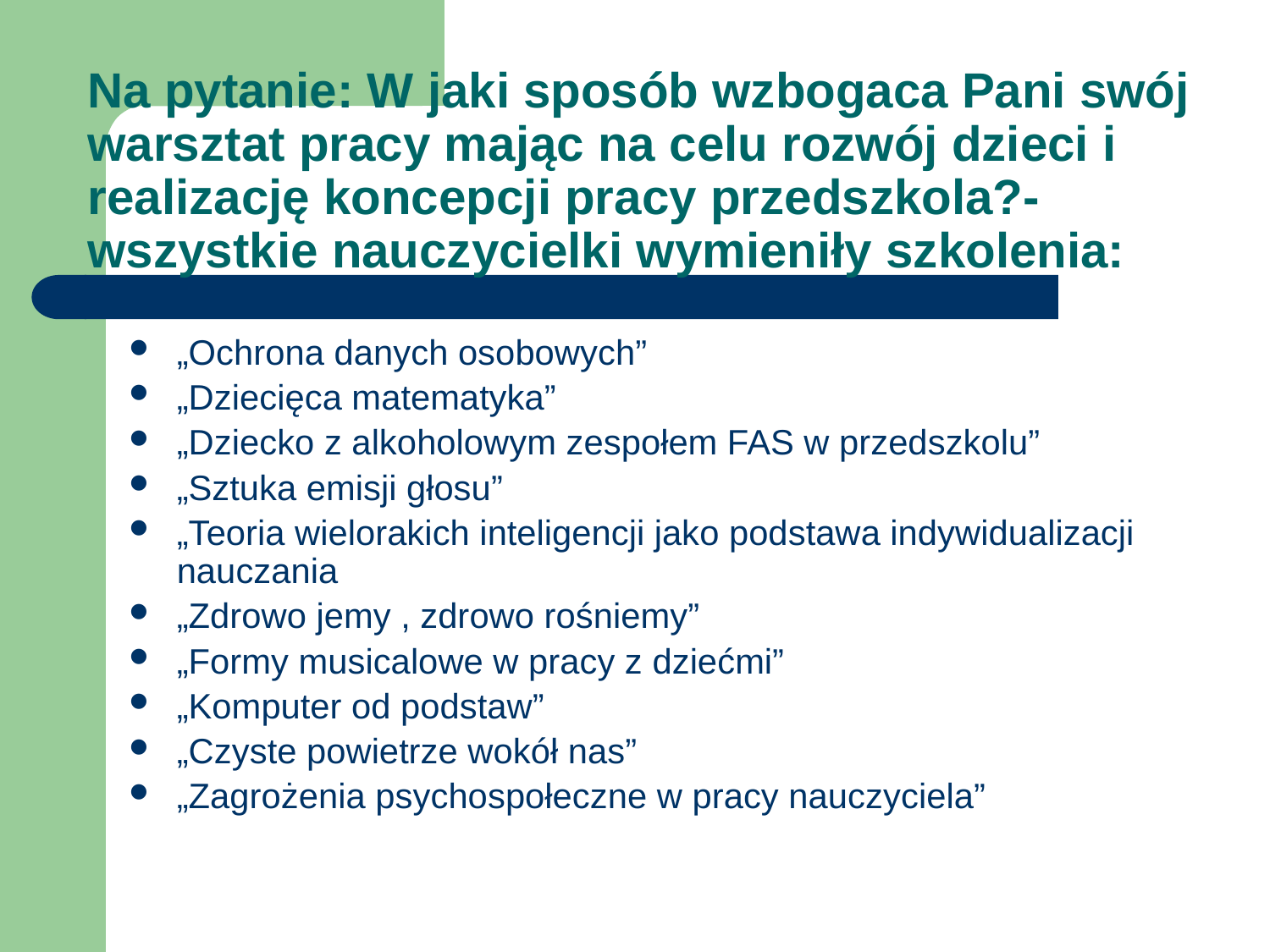

# Na pytanie: W jaki sposób wzbogaca Pani swój warsztat pracy mając na celu rozwój dzieci i realizację koncepcji pracy przedszkola?- wszystkie nauczycielki wymieniły szkolenia:
„Ochrona danych osobowych”
„Dziecięca matematyka”
„Dziecko z alkoholowym zespołem FAS w przedszkolu”
„Sztuka emisji głosu”
„Teoria wielorakich inteligencji jako podstawa indywidualizacji nauczania
„Zdrowo jemy , zdrowo rośniemy”
„Formy musicalowe w pracy z dziećmi”
„Komputer od podstaw”
„Czyste powietrze wokół nas”
„Zagrożenia psychospołeczne w pracy nauczyciela”